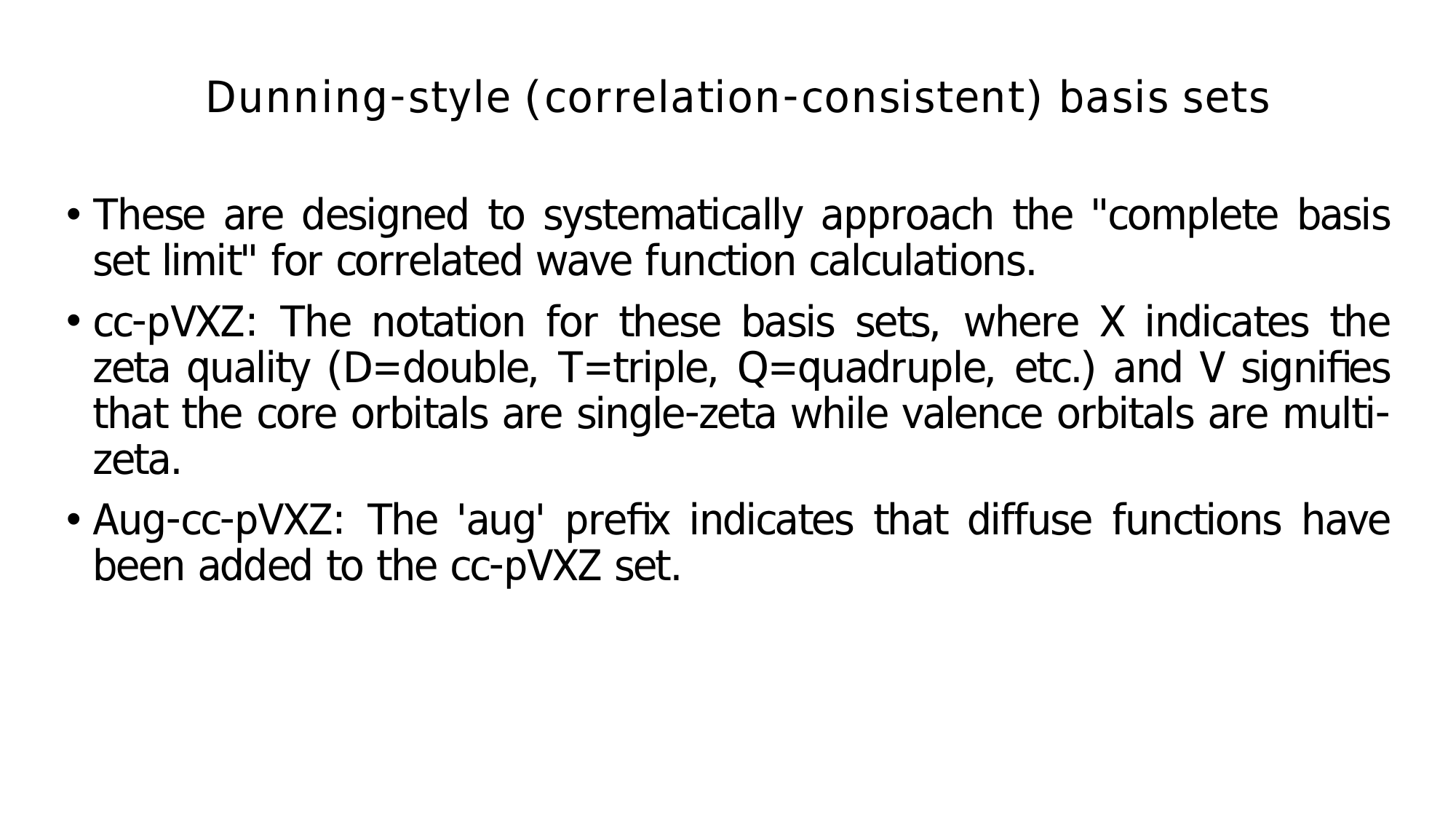

# Dunning-style (correlation-consistent) basis sets
These are designed to systematically approach the "complete basis set limit" for correlated wave function calculations.
cc-pVXZ: The notation for these basis sets, where X indicates the zeta quality (D=double, T=triple, Q=quadruple, etc.) and V signifies that the core orbitals are single-zeta while valence orbitals are multi-zeta.
Aug-cc-pVXZ: The 'aug' prefix indicates that diffuse functions have been added to the cc-pVXZ set.